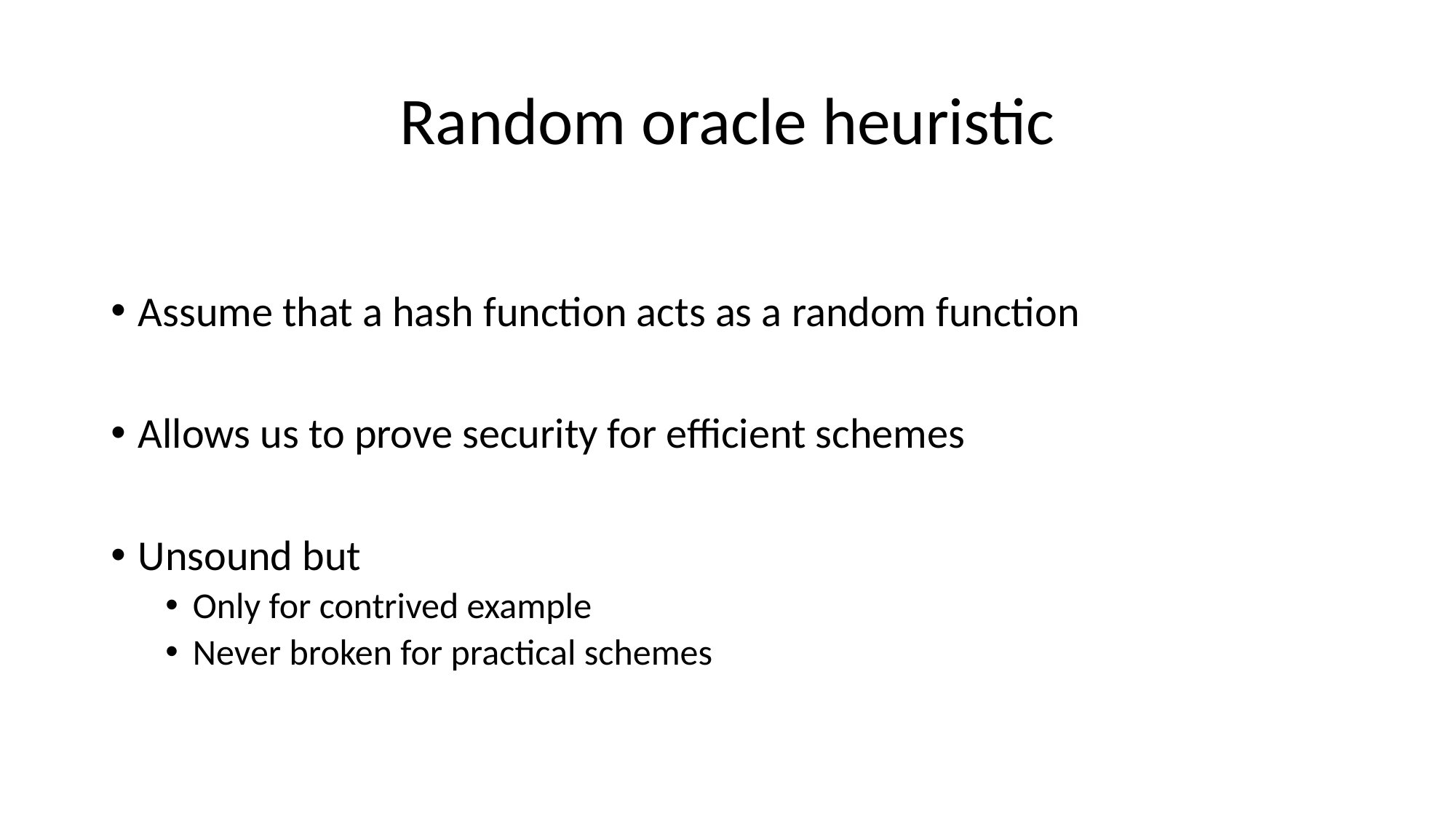

# Random oracle heuristic

Assume that a hash function acts as a random function

Allows us to prove security for efficient schemes

Unsound but
Only for contrived example
Never broken for practical schemes